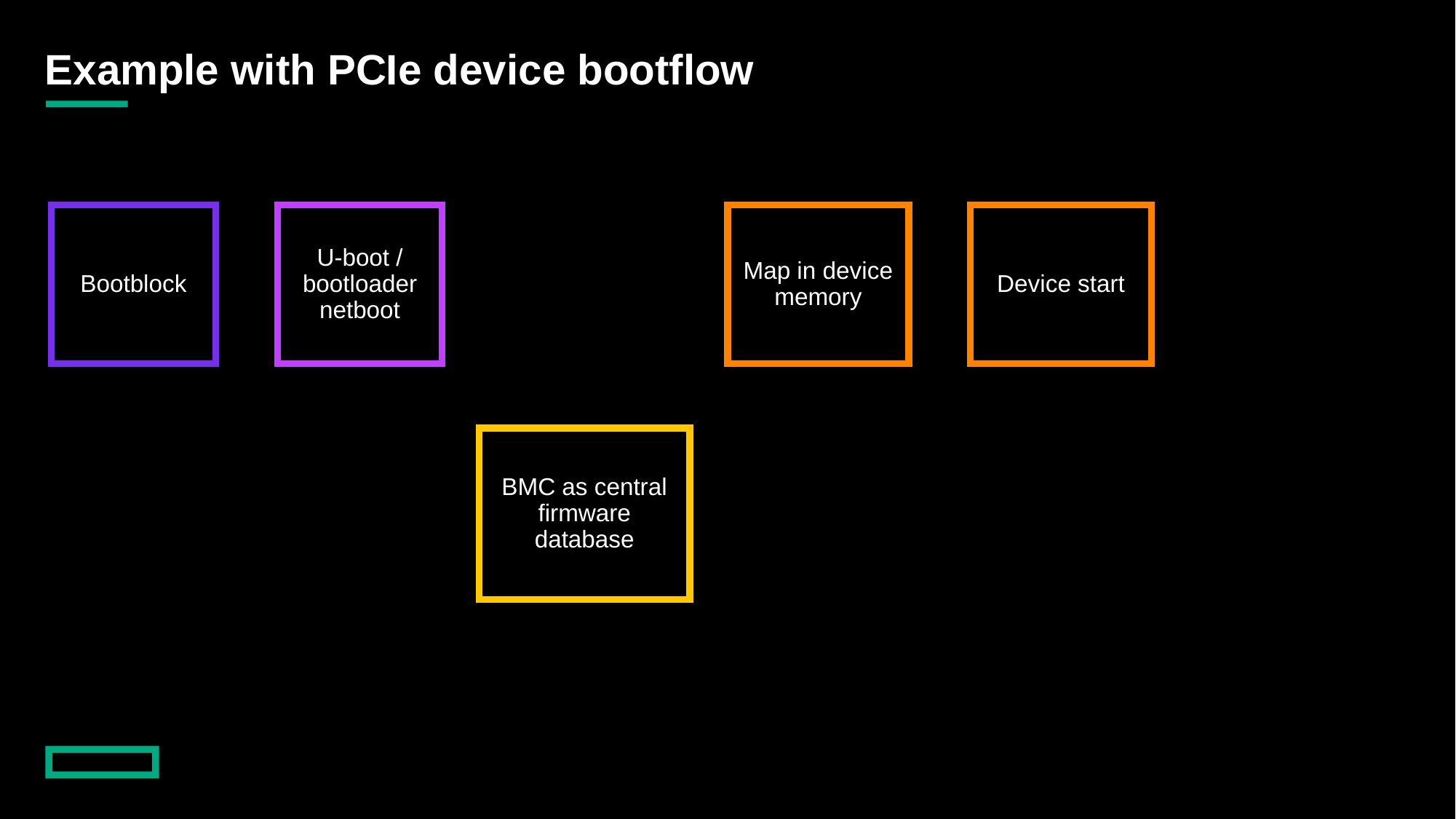

# Example with PCIe device bootflow
Bootblock
U-boot / bootloader netboot
Map in device memory
Device start
BMC as central firmware database